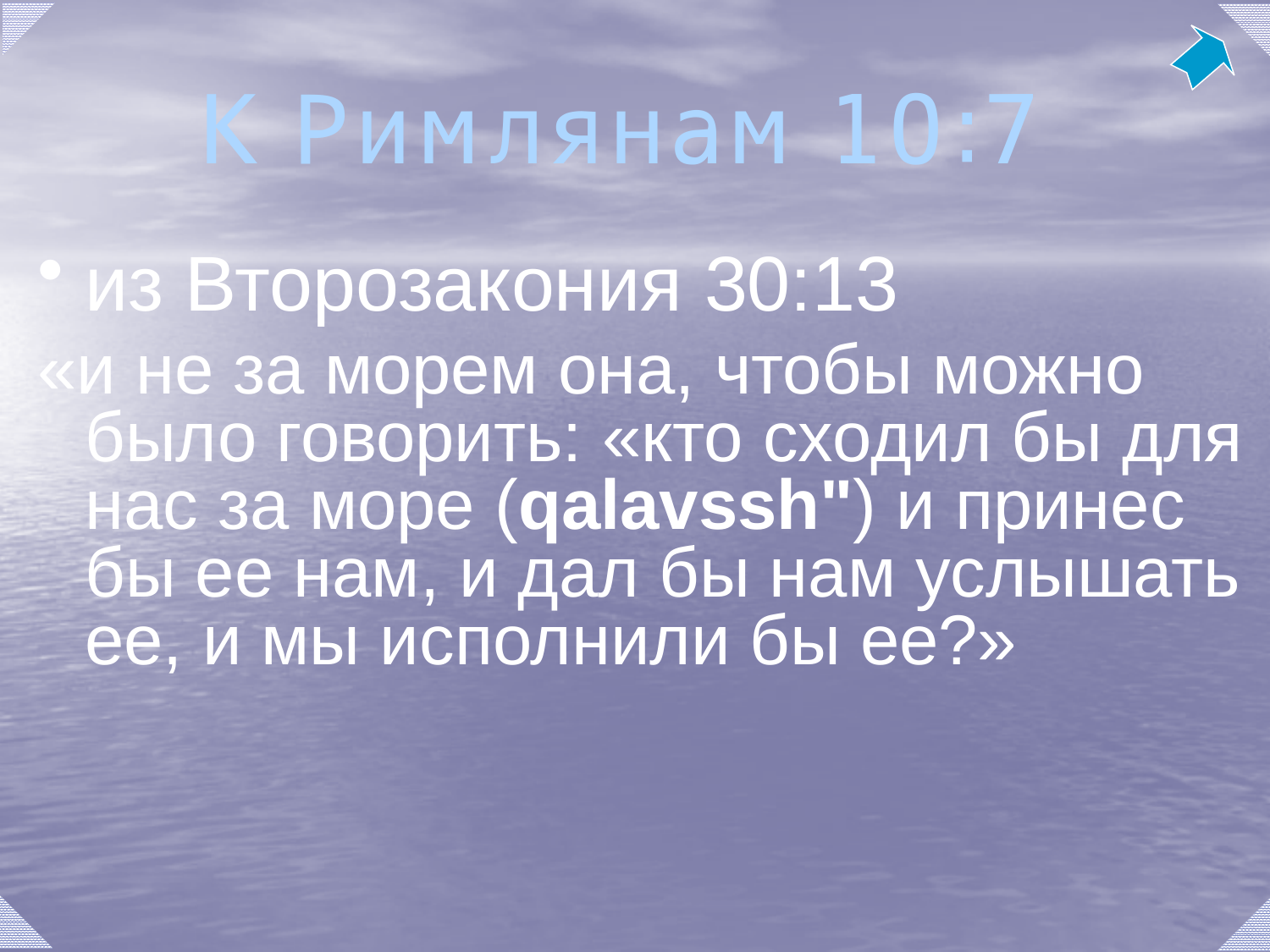

# К Римлянам 10:7
из Второзакония 30:13
«и не за морем она, чтобы можно было говорить: «кто сходил бы для нас за море (qalavssh") и принес бы ее нам, и дал бы нам услышать ее, и мы исполнили бы ее?»